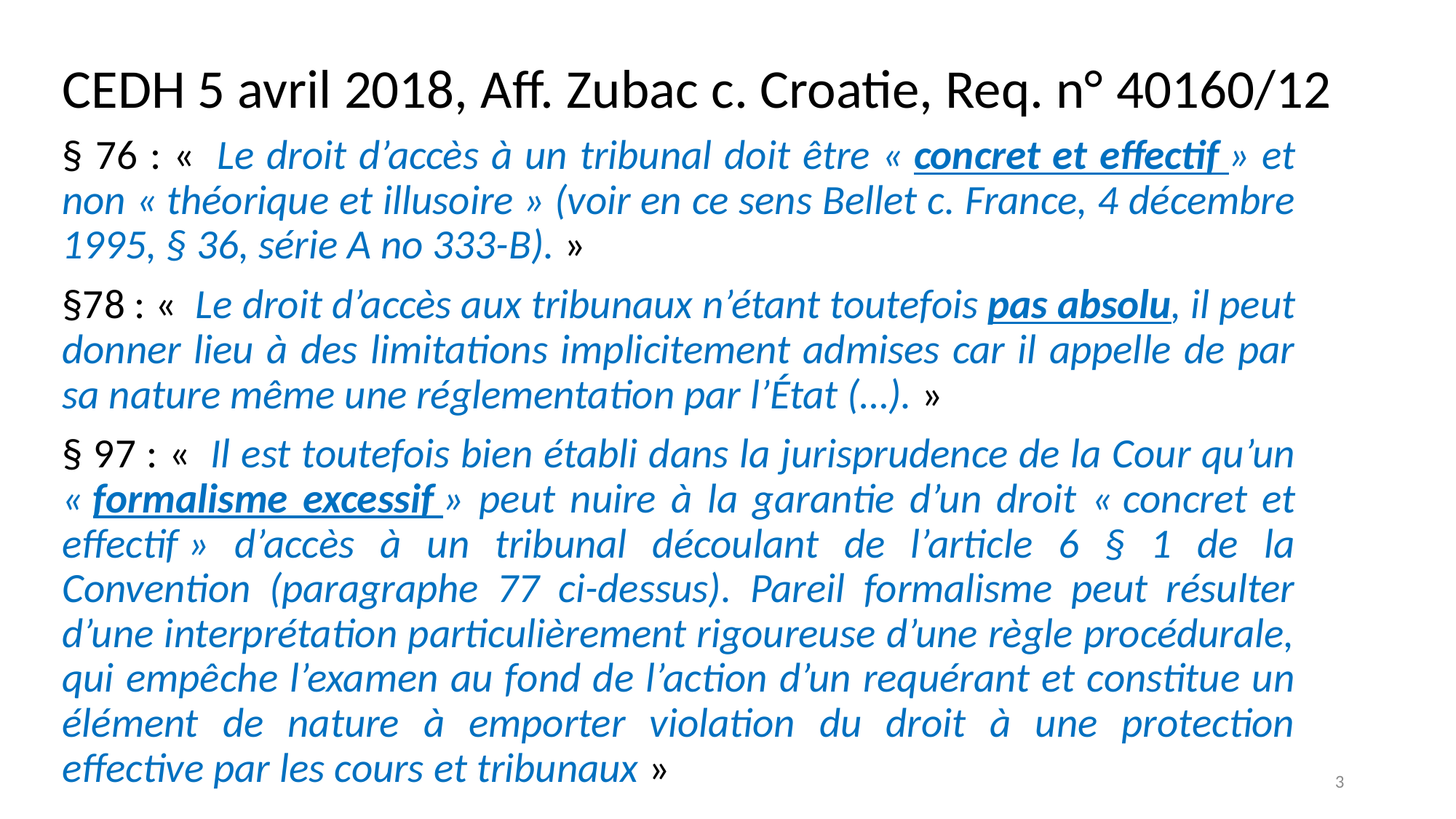

# CEDH 5 avril 2018, Aff. Zubac c. Croatie, Req. n° 40160/12
§ 76 : «  Le droit d’accès à un tribunal doit être « concret et effectif » et non « théorique et illusoire » (voir en ce sens Bellet c. France, 4 décembre 1995, § 36, série A no 333-B). »
§78 : «  Le droit d’accès aux tribunaux n’étant toutefois pas absolu, il peut donner lieu à des limitations implicitement admises car il appelle de par sa nature même une réglementation par l’État (…). »
§ 97 : «  Il est toutefois bien établi dans la jurisprudence de la Cour qu’un « formalisme excessif » peut nuire à la garantie d’un droit « concret et effectif » d’accès à un tribunal découlant de l’article 6 § 1 de la Convention (paragraphe 77 ci-dessus). Pareil formalisme peut résulter d’une interprétation particulièrement rigoureuse d’une règle procédurale, qui empêche l’examen au fond de l’action d’un requérant et constitue un élément de nature à emporter violation du droit à une protection effective par les cours et tribunaux »
3